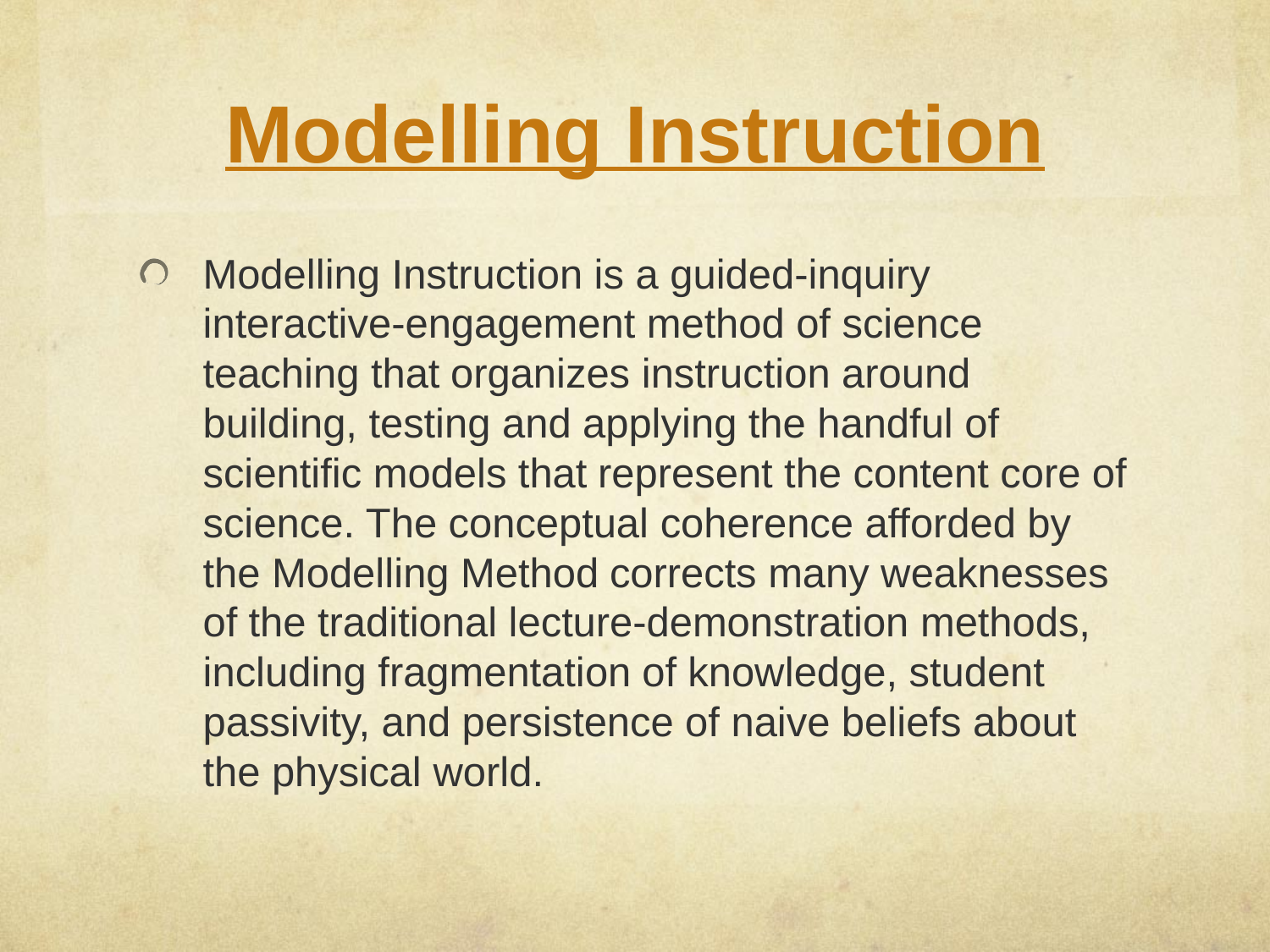

# Modelling Instruction
Modelling Instruction is a guided-inquiry interactive-engagement method of science teaching that organizes instruction around building, testing and applying the handful of scientific models that represent the content core of science. The conceptual coherence afforded by the Modelling Method corrects many weaknesses of the traditional lecture-demonstration methods, including fragmentation of knowledge, student passivity, and persistence of naive beliefs about the physical world.